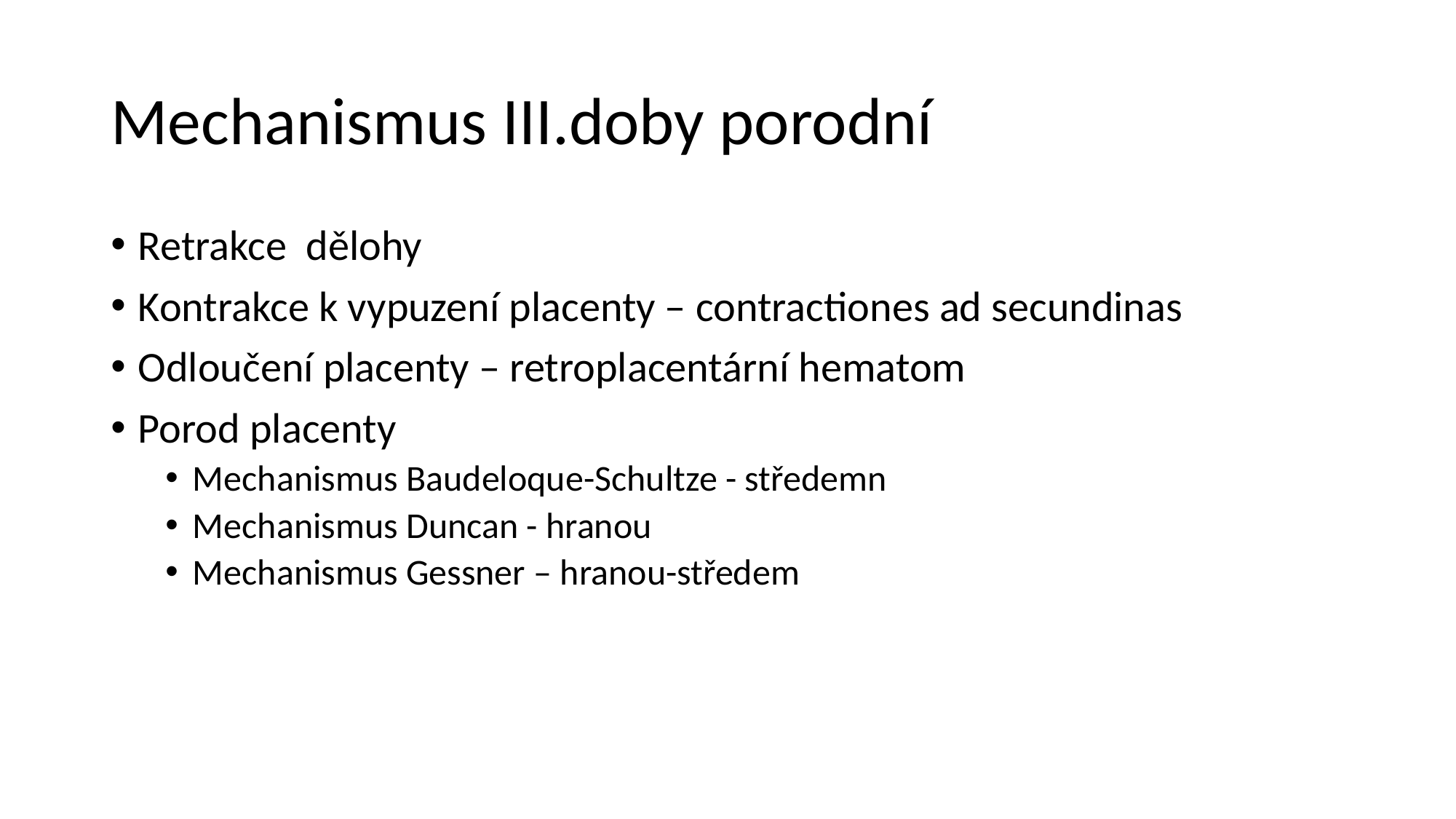

# Mechanismus III.doby porodní
Retrakce  dělohy
Kontrakce k vypuzení placenty – contractiones ad secundinas
Odloučení placenty – retroplacentární hematom
Porod placenty
Mechanismus Baudeloque-Schultze - středemn
Mechanismus Duncan - hranou
Mechanismus Gessner – hranou-středem